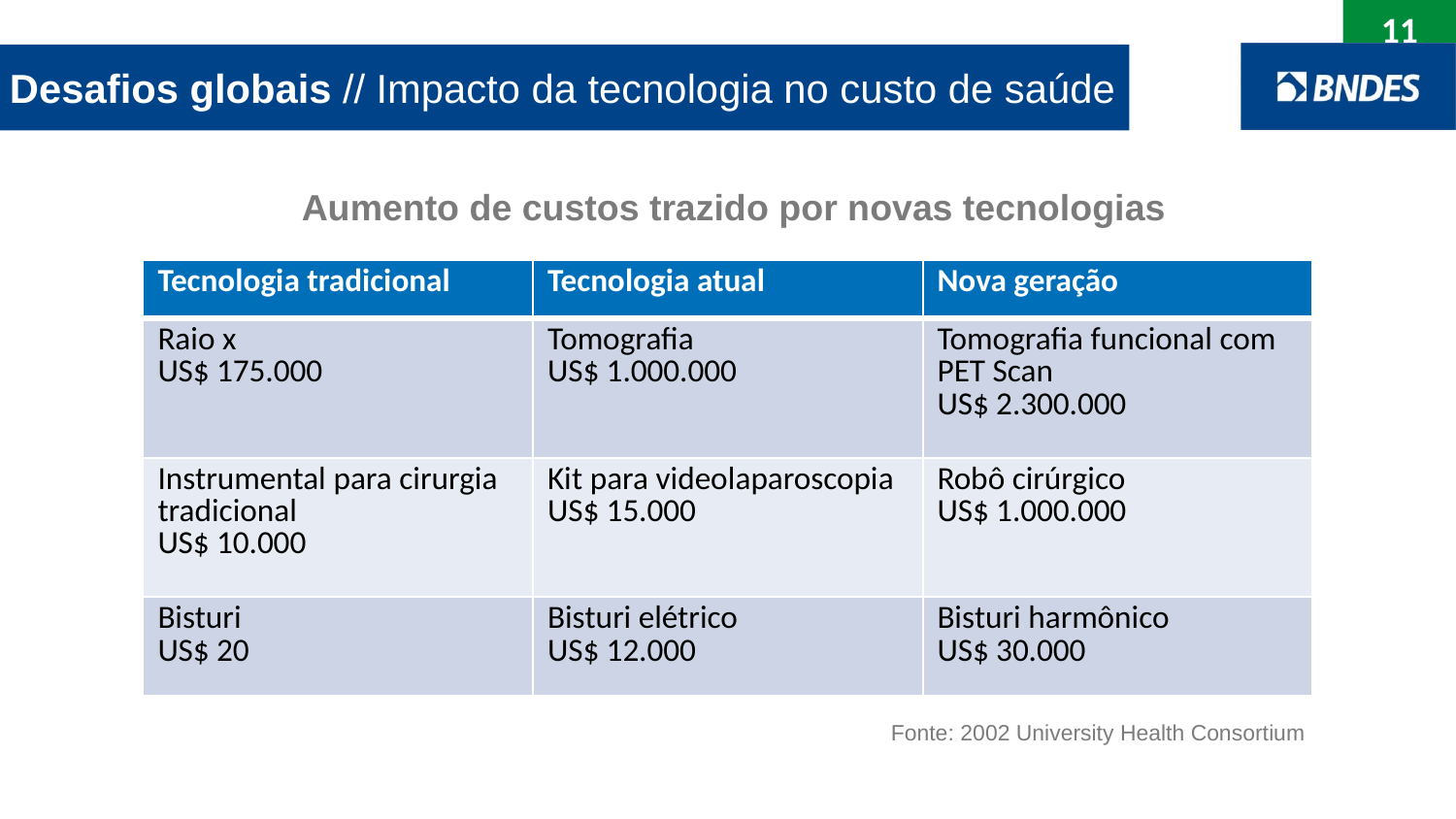

Desafios globais // Impacto da tecnologia no custo de saúde
Aumento de custos trazido por novas tecnologias
| Tecnologia tradicional | Tecnologia atual | Nova geração |
| --- | --- | --- |
| Raio x US$ 175.000 | Tomografia US$ 1.000.000 | Tomografia funcional com PET Scan US$ 2.300.000 |
| Instrumental para cirurgia tradicional US$ 10.000 | Kit para videolaparoscopia US$ 15.000 | Robô cirúrgico US$ 1.000.000 |
| Bisturi US$ 20 | Bisturi elétrico US$ 12.000 | Bisturi harmônico US$ 30.000 |
Fonte: 2002 University Health Consortium